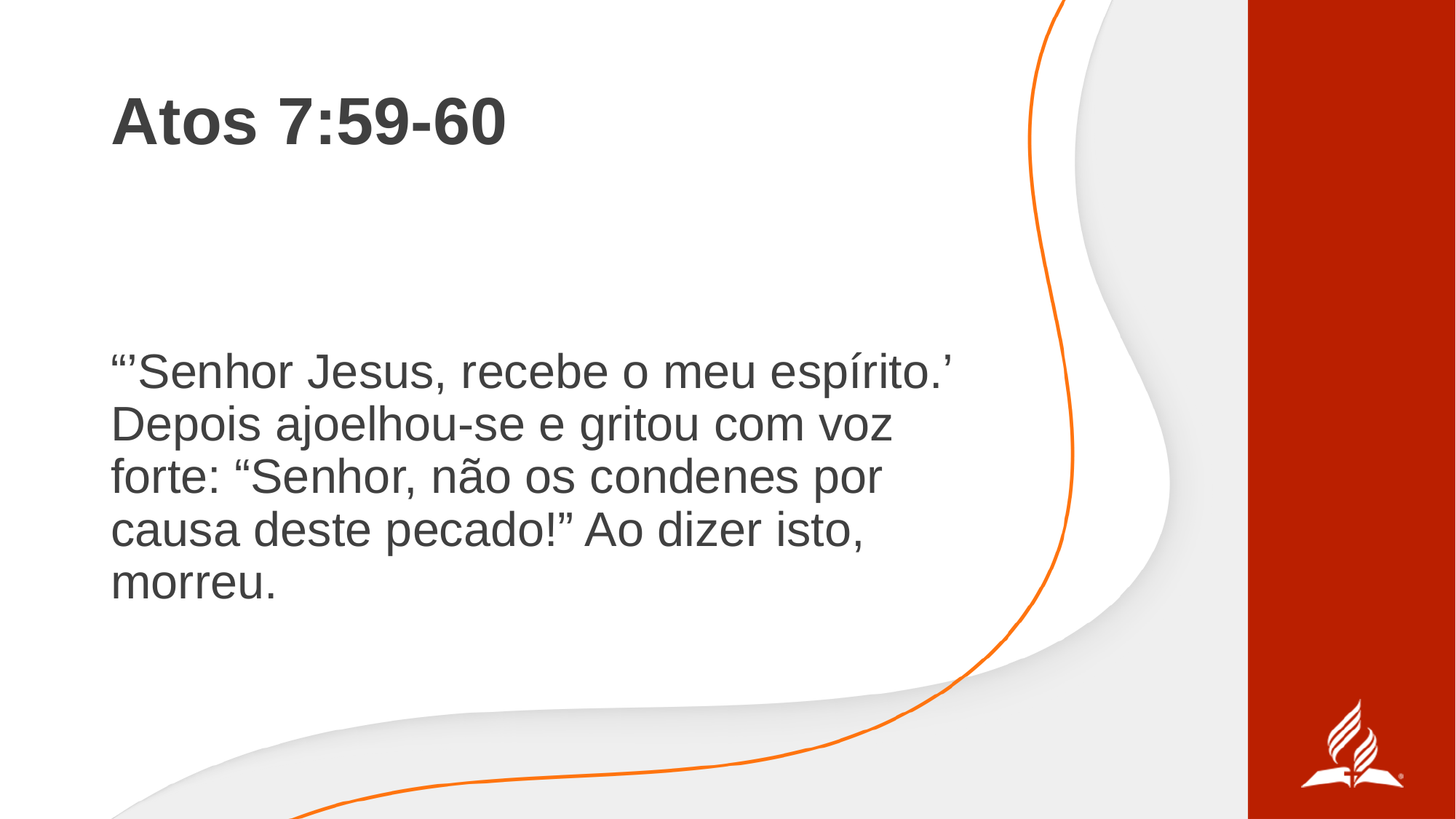

# Atos 7:59-60
“’Senhor Jesus, recebe o meu espírito.’ Depois ajoelhou-se e gritou com voz forte: “Senhor, não os condenes por causa deste pecado!” Ao dizer isto, morreu.